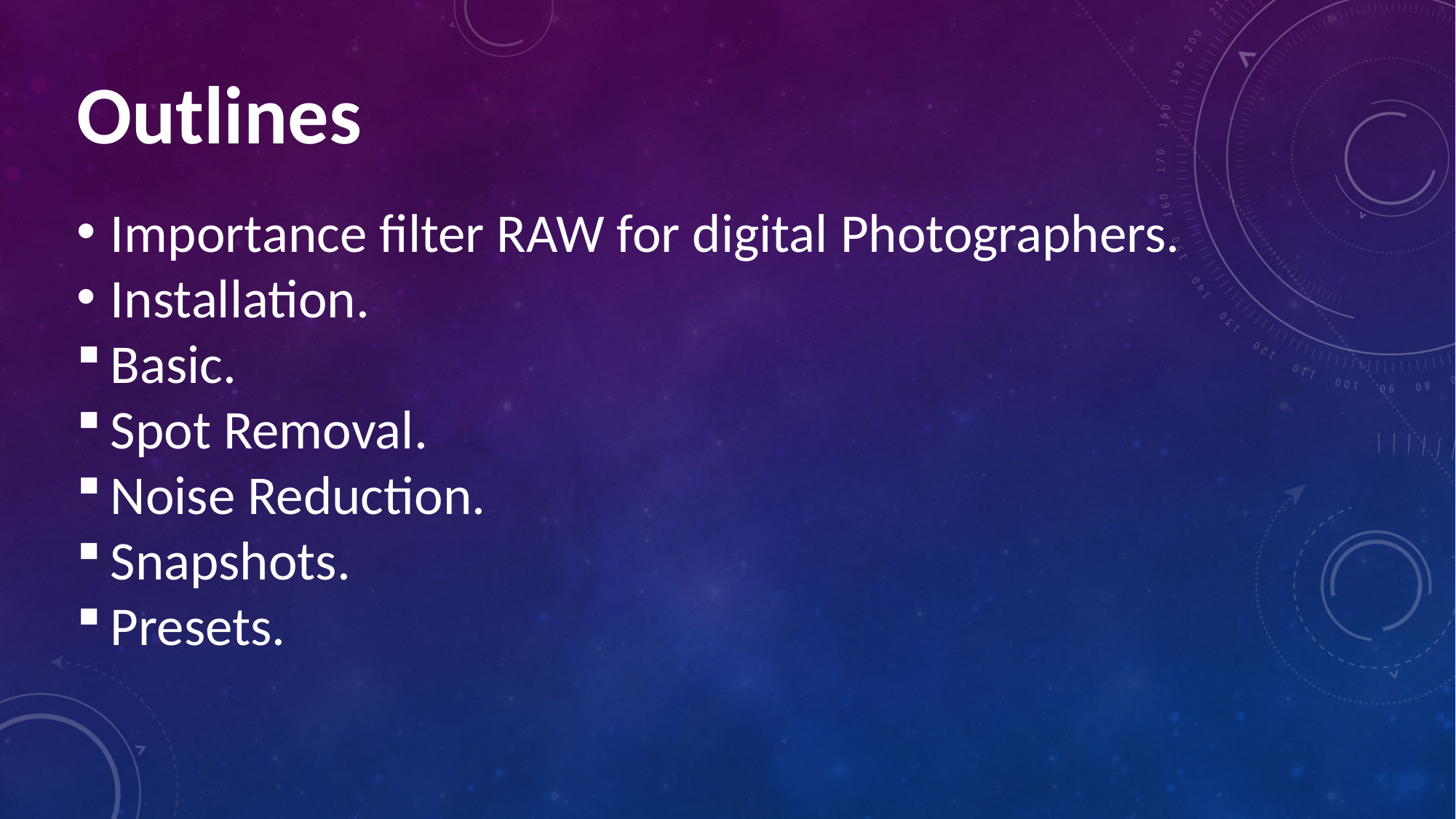

Outlines
Importance filter RAW for digital Photographers.
Installation.
Basic.
Spot Removal.
Noise Reduction.
Snapshots.
Presets.